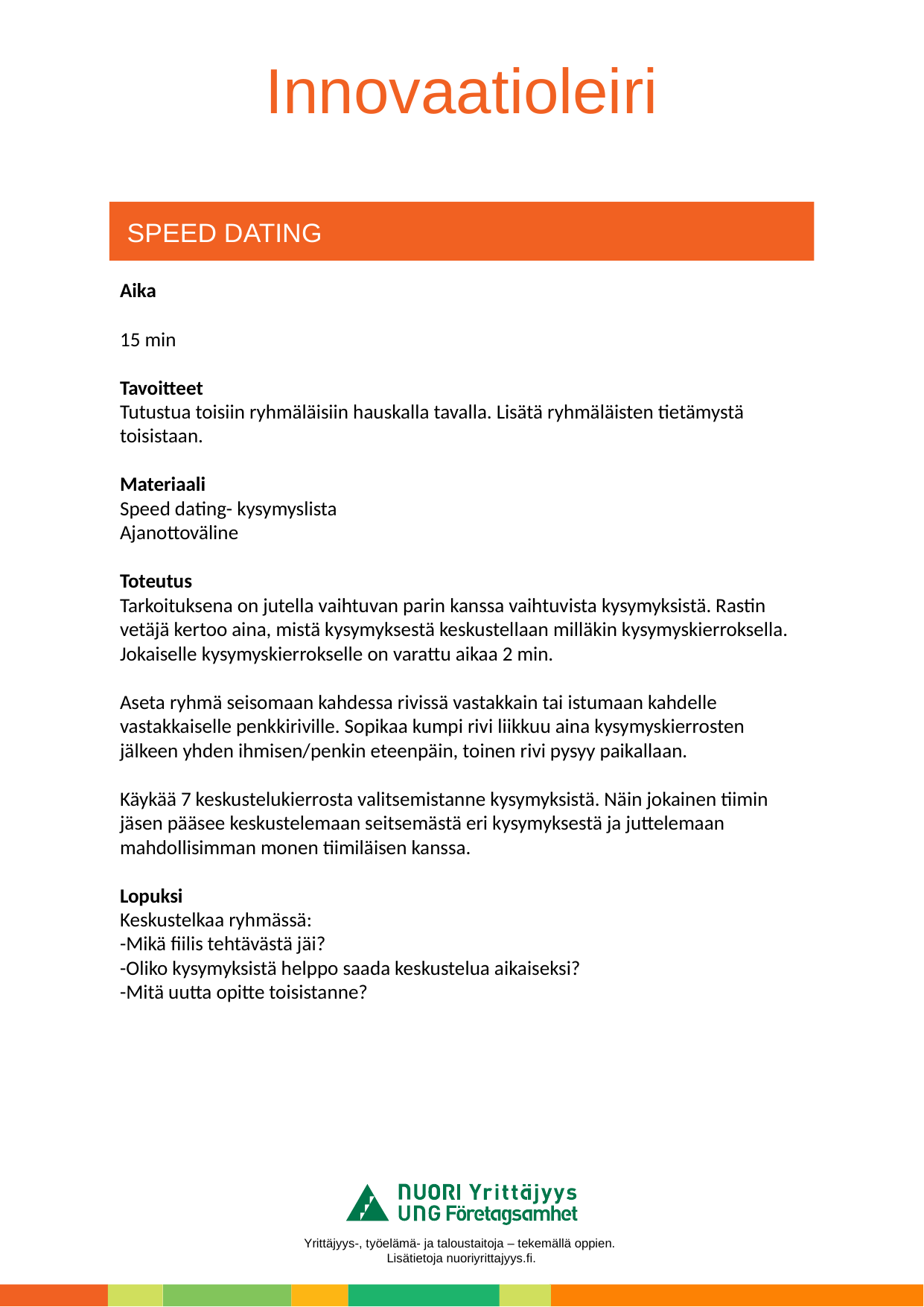

# SPEED DATING
Aika
15 min

Tavoitteet
Tutustua toisiin ryhmäläisiin hauskalla tavalla. Lisätä ryhmäläisten tietämystä toisistaan.

Materiaali
Speed dating- kysymyslista
Ajanottoväline

Toteutus
Tarkoituksena on jutella vaihtuvan parin kanssa vaihtuvista kysymyksistä. Rastin vetäjä kertoo aina, mistä kysymyksestä keskustellaan milläkin kysymyskierroksella. Jokaiselle kysymyskierrokselle on varattu aikaa 2 min.

Aseta ryhmä seisomaan kahdessa rivissä vastakkain tai istumaan kahdelle vastakkaiselle penkkiriville. Sopikaa kumpi rivi liikkuu aina kysymyskierrosten jälkeen yhden ihmisen/penkin eteenpäin, toinen rivi pysyy paikallaan.

Käykää 7 keskustelukierrosta valitsemistanne kysymyksistä. Näin jokainen tiimin jäsen pääsee keskustelemaan seitsemästä eri kysymyksestä ja juttelemaan mahdollisimman monen tiimiläisen kanssa.

Lopuksi
Keskustelkaa ryhmässä:
-Mikä fiilis tehtävästä jäi?
-Oliko kysymyksistä helppo saada keskustelua aikaiseksi?
-Mitä uutta opitte toisistanne?